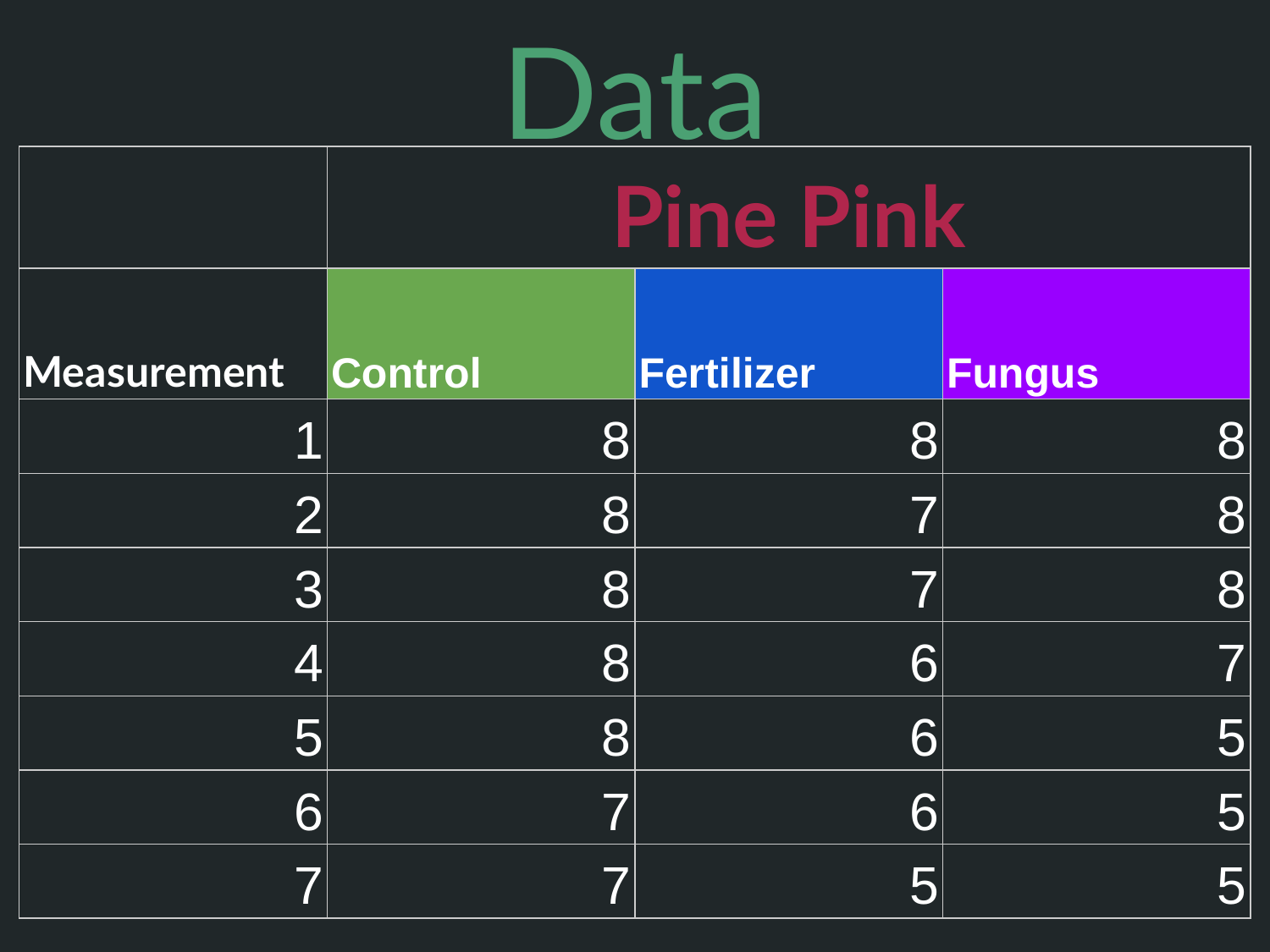

Data
|  | Pine Pink |  |  |
| --- | --- | --- | --- |
| Measurement | Control | Fertilizer | Fungus |
| 1 | 8 | 8 | 8 |
| 2 | 8 | 7 | 8 |
| 3 | 8 | 7 | 8 |
| 4 | 8 | 6 | 7 |
| 5 | 8 | 6 | 5 |
| 6 | 7 | 6 | 5 |
| 7 | 7 | 5 | 5 |